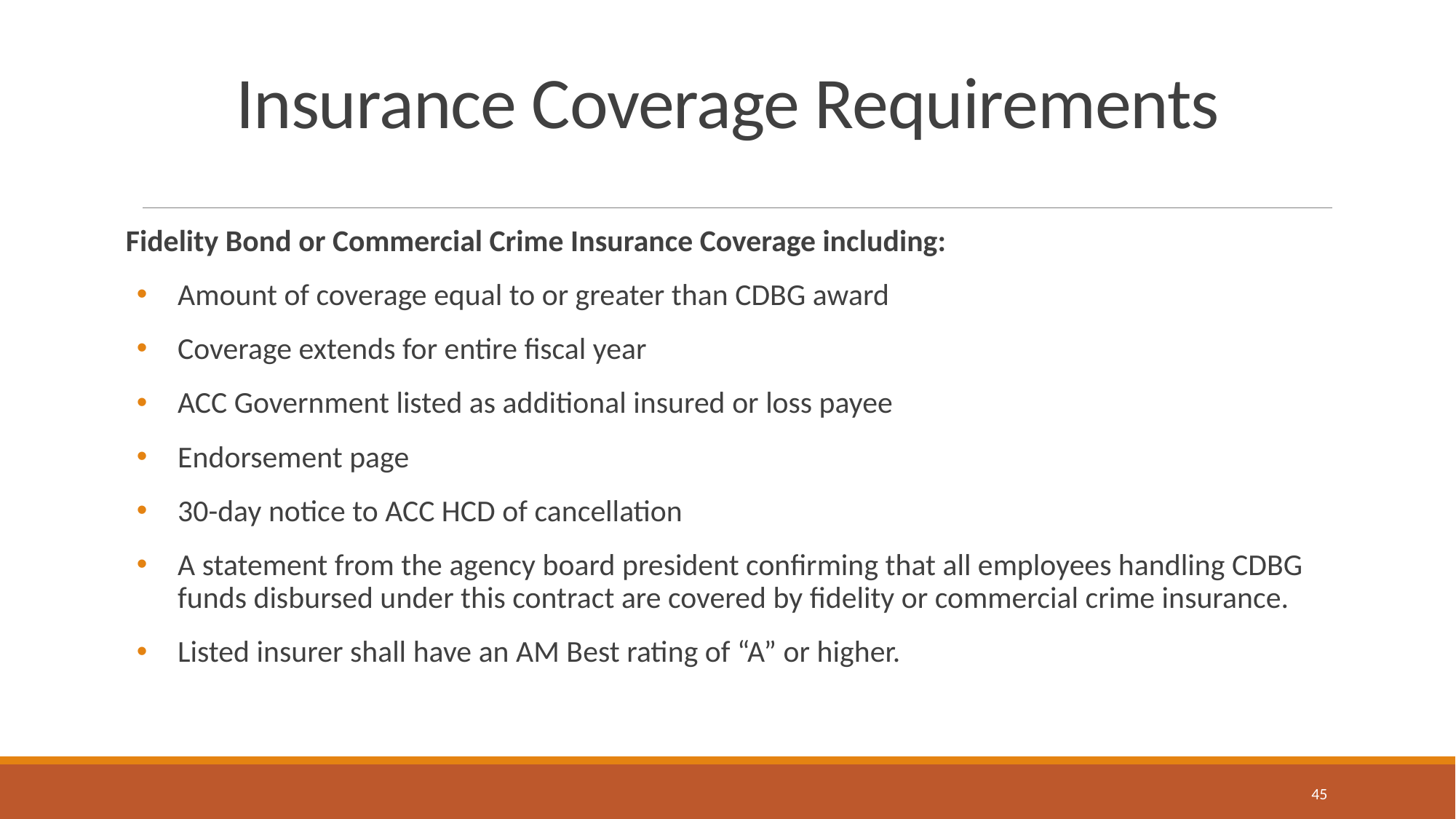

# Insurance Coverage Requirements
Fidelity Bond or Commercial Crime Insurance Coverage including:
Amount of coverage equal to or greater than CDBG award
Coverage extends for entire fiscal year
ACC Government listed as additional insured or loss payee
Endorsement page
30-day notice to ACC HCD of cancellation
A statement from the agency board president confirming that all employees handling CDBG funds disbursed under this contract are covered by fidelity or commercial crime insurance.
Listed insurer shall have an AM Best rating of “A” or higher.
45